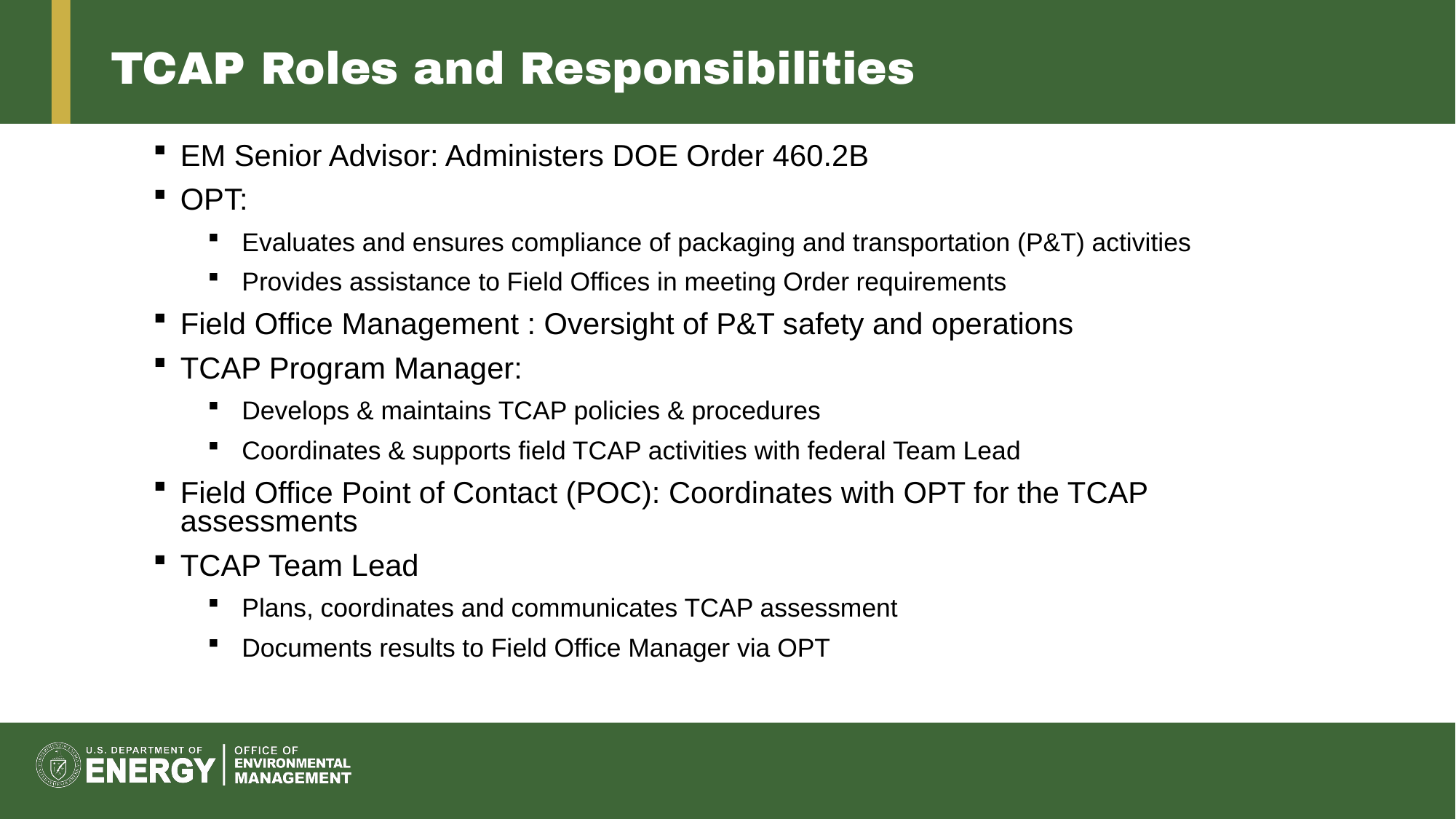

# TCAP Roles and Responsibilities
EM Senior Advisor: Administers DOE Order 460.2B
OPT:
Evaluates and ensures compliance of packaging and transportation (P&T) activities
Provides assistance to Field Offices in meeting Order requirements
Field Office Management : Oversight of P&T safety and operations
TCAP Program Manager:
Develops & maintains TCAP policies & procedures
Coordinates & supports field TCAP activities with federal Team Lead
Field Office Point of Contact (POC): Coordinates with OPT for the TCAP assessments
TCAP Team Lead
Plans, coordinates and communicates TCAP assessment
Documents results to Field Office Manager via OPT